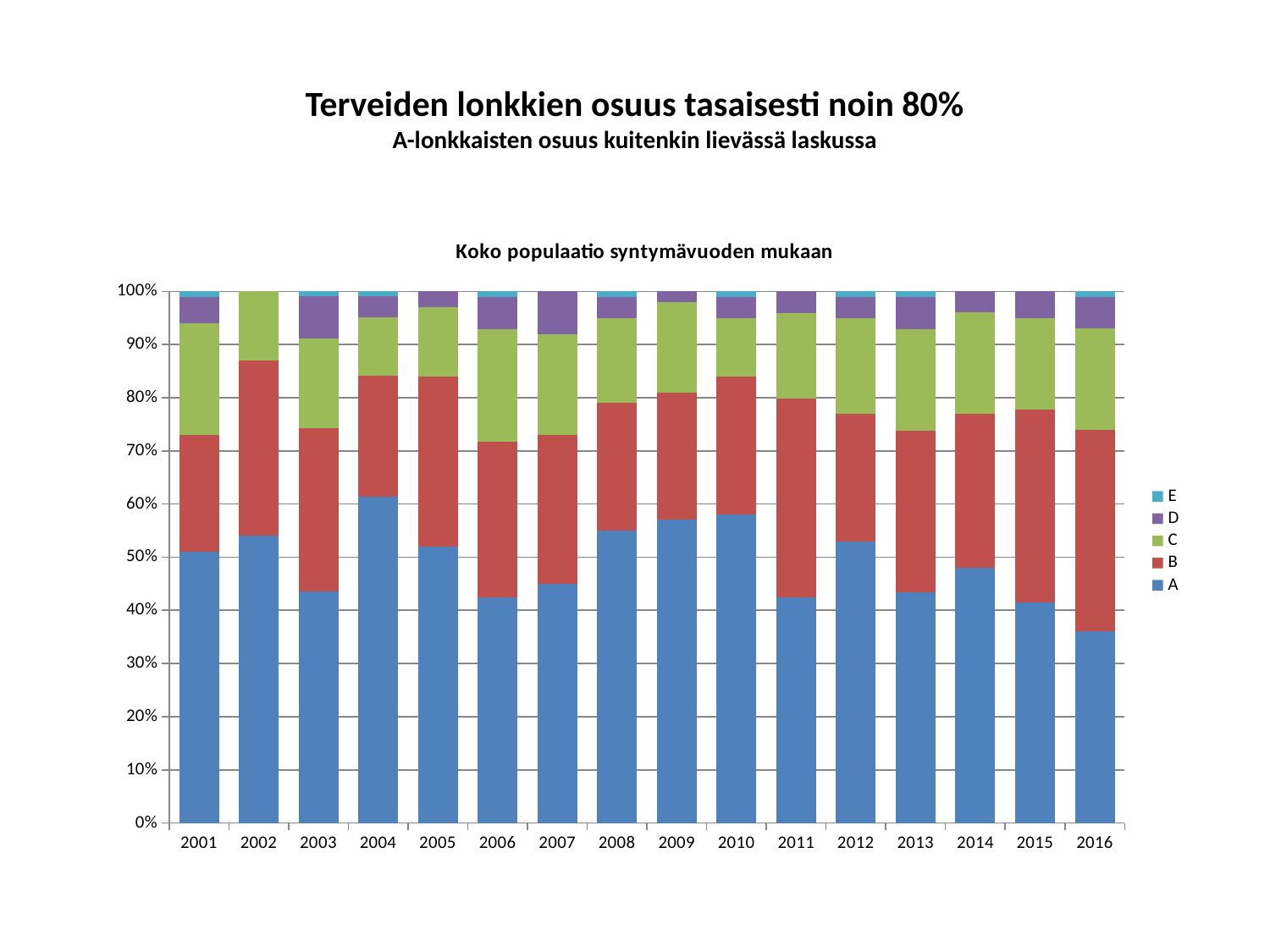

# Terveiden lonkkien osuus tasaisesti noin 80% A-lonkkaisten osuus kuitenkin lievässä laskussa

### Chart: Koko populaatio syntymävuoden mukaan

| Category | A | B | C | D | E |
|---|---|---|---|---|---|
| 2001 | 0.51 | 0.22 | 0.21 | 0.05 | 0.01 |
| 2002 | 0.54 | 0.33 | 0.13 | 0.0 | 0.0 |
| 2003 | 0.44 | 0.31 | 0.17 | 0.08 | 0.01 |
| 2004 | 0.62 | 0.23 | 0.11 | 0.04 | 0.01 |
| 2005 | 0.52 | 0.32 | 0.13 | 0.03 | 0.0 |
| 2006 | 0.42 | 0.29 | 0.21 | 0.06 | 0.01 |
| 2007 | 0.45 | 0.28 | 0.19 | 0.08 | 0.0 |
| 2008 | 0.55 | 0.24 | 0.16 | 0.04 | 0.01 |
| 2009 | 0.57 | 0.24 | 0.17 | 0.02 | 0.0 |
| 2010 | 0.58 | 0.26 | 0.11 | 0.04 | 0.01 |
| 2011 | 0.42 | 0.37 | 0.16 | 0.04 | 0.0 |
| 2012 | 0.53 | 0.24 | 0.18 | 0.04 | 0.01 |
| 2013 | 0.43 | 0.3 | 0.19 | 0.06 | 0.01 |
| 2014 | 0.48 | 0.29 | 0.19 | 0.04 | 0.0 |
| 2015 | 0.41 | 0.36 | 0.17 | 0.05 | 0.0 |
| 2016 | 0.36 | 0.38 | 0.19 | 0.06 | 0.01 |